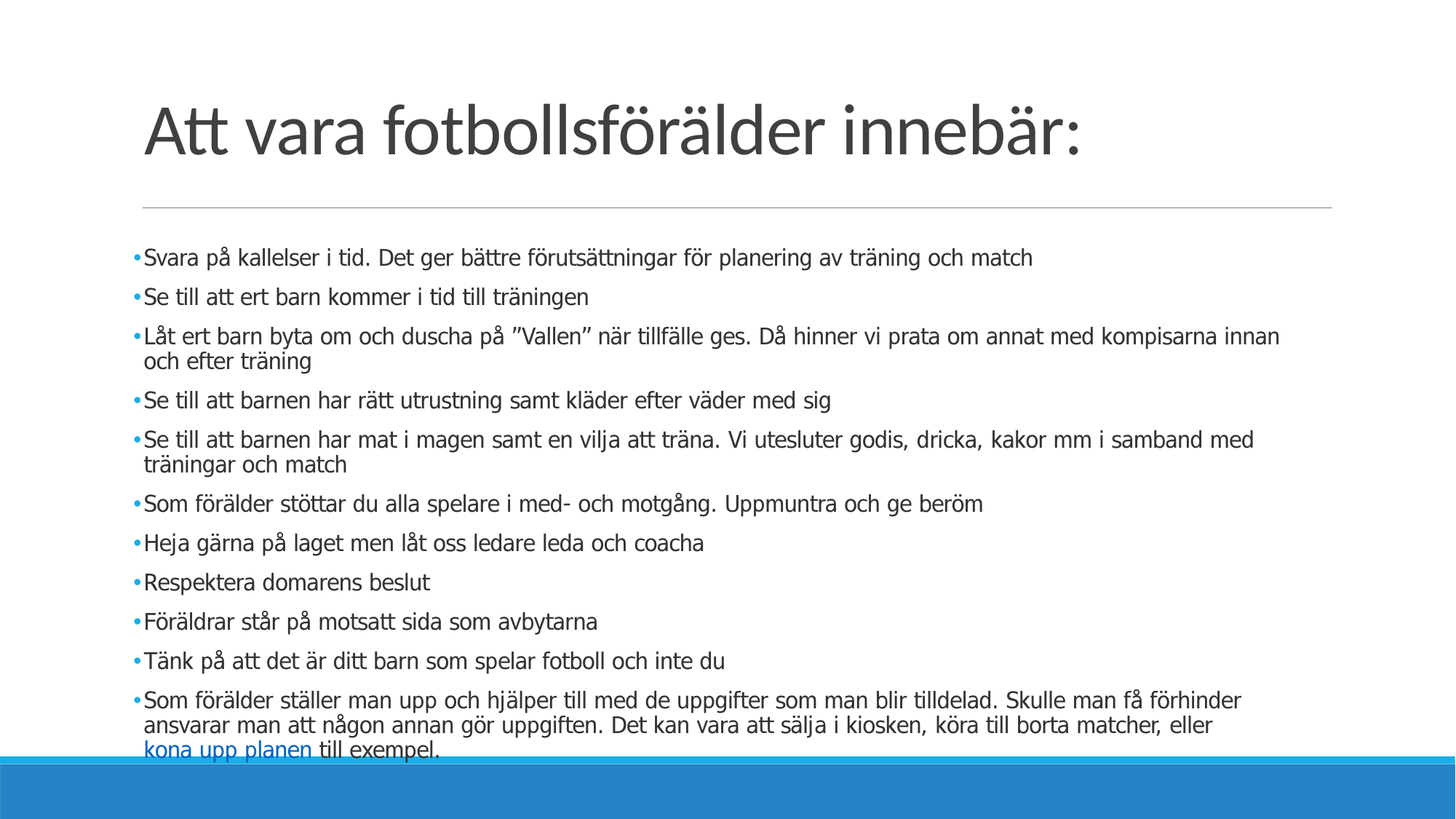

# Att vara fotbollsförälder innebär:

Svara på kallelser i tid. Det ger bättre förutsättningar för planering av träning och match
Se till att ert barn kommer i tid till träningen
Låt ert barn byta om och duscha på ”Vallen” när tillfälle ges. Då hinner vi prata om annat med kompisarna innan och efter träning
Se till att barnen har rätt utrustning samt kläder efter väder med sig
Se till att barnen har mat i magen samt en vilja att träna. Vi utesluter godis, dricka, kakor mm i samband med träningar och match
Som förälder stöttar du alla spelare i med- och motgång. Uppmuntra och ge beröm
Heja gärna på laget men låt oss ledare leda och coacha
Respektera domarens beslut
Föräldrar står på motsatt sida som avbytarna
Tänk på att det är ditt barn som spelar fotboll och inte du
Som förälder ställer man upp och hjälper till med de uppgifter som man blir tilldelad. Skulle man få förhinder ansvarar man att någon annan gör uppgiften. Det kan vara att sälja i kiosken, köra till borta matcher, eller kona upp planen till exempel.